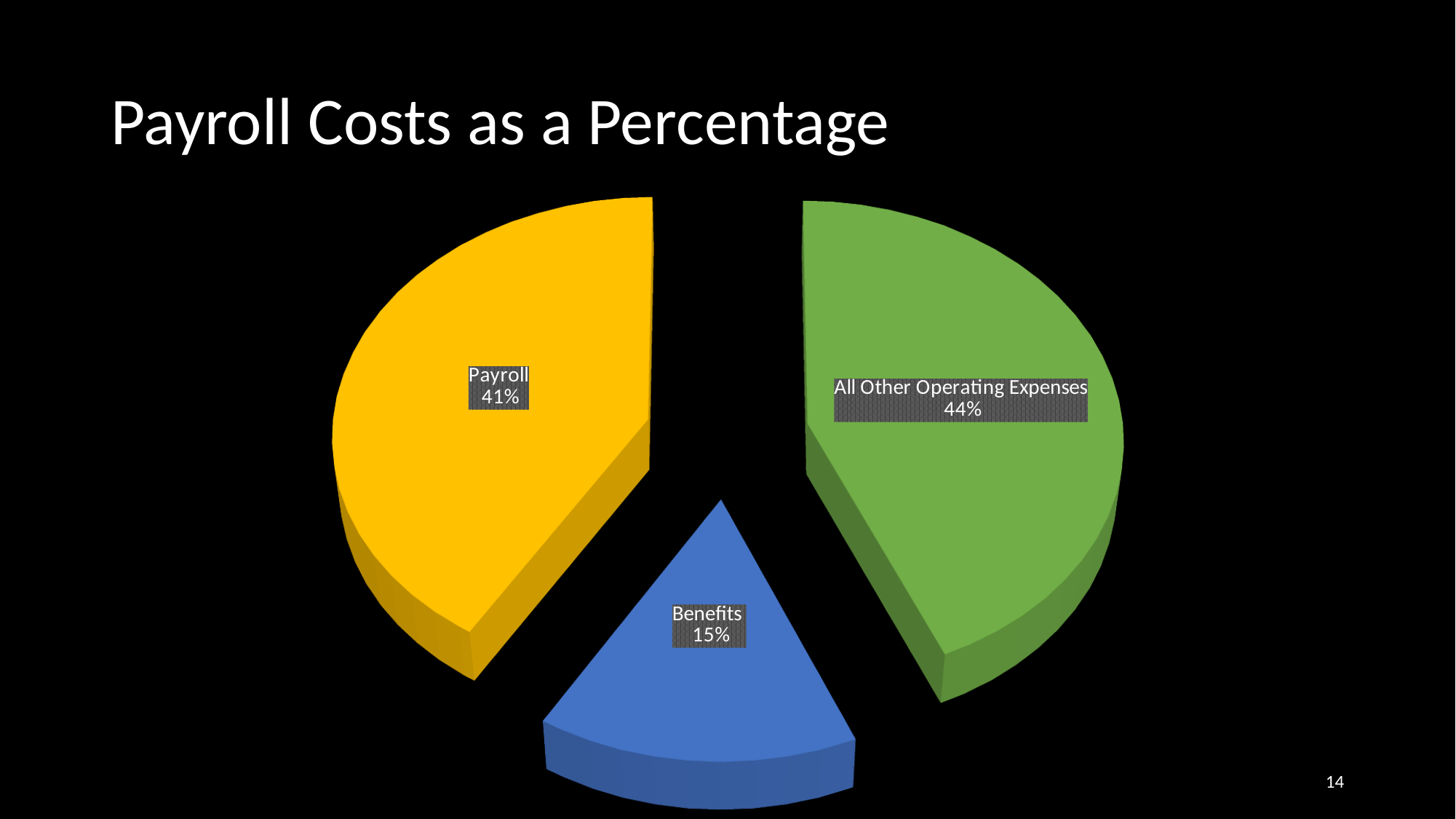

# Payroll Costs as a Percentage

[unsupported chart]

14